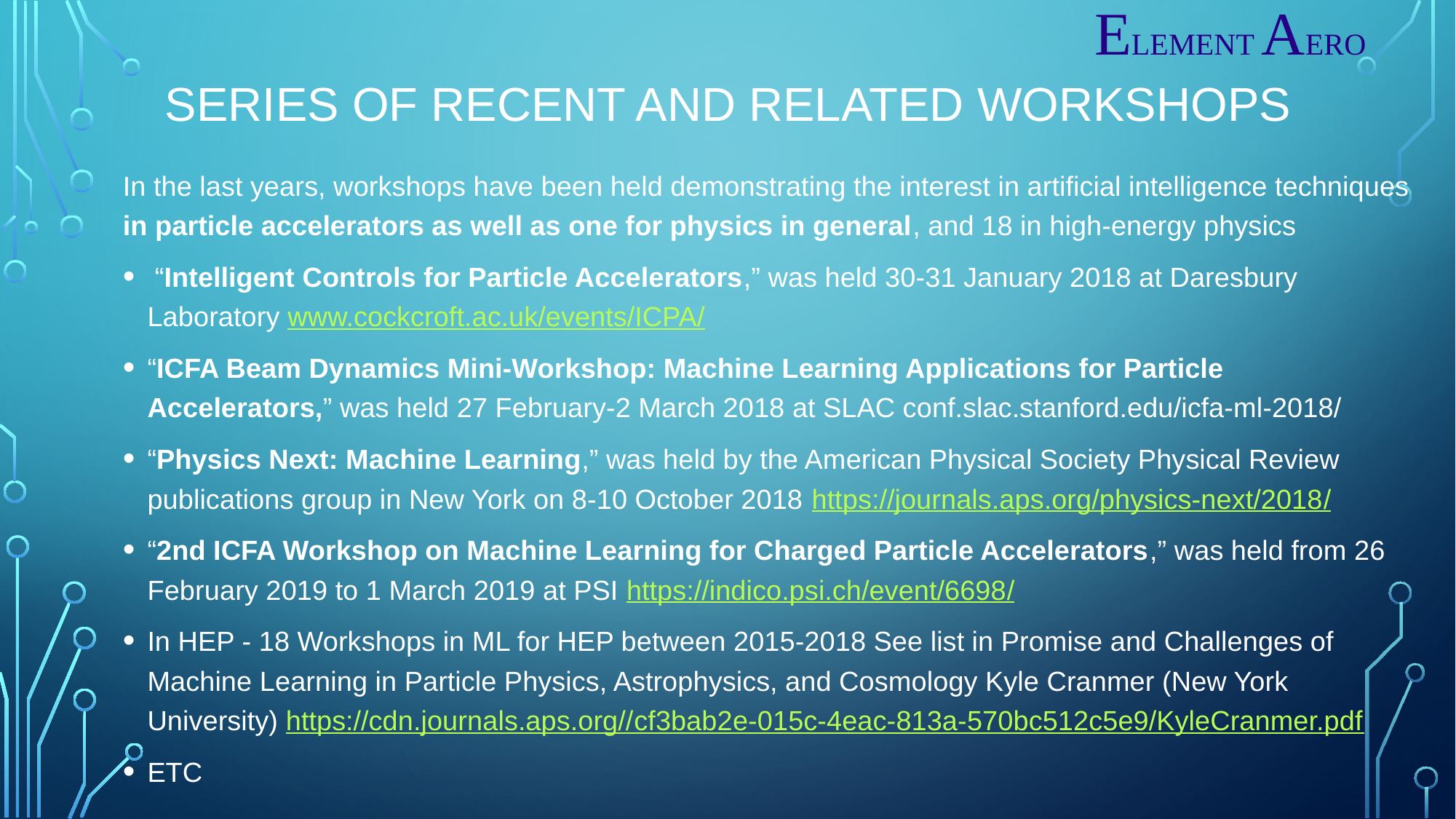

ELEMENT AERO
# Series of Recent and related Workshops
In the last years, workshops have been held demonstrating the interest in artificial intelligence techniques in particle accelerators as well as one for physics in general, and 18 in high-energy physics
 “Intelligent Controls for Particle Accelerators,” was held 30-31 January 2018 at Daresbury Laboratory www.cockcroft.ac.uk/events/ICPA/
“ICFA Beam Dynamics Mini-Workshop: Machine Learning Applications for Particle Accelerators,” was held 27 February-2 March 2018 at SLAC conf.slac.stanford.edu/icfa-ml-2018/
“Physics Next: Machine Learning,” was held by the American Physical Society Physical Review publications group in New York on 8-10 October 2018 https://journals.aps.org/physics-next/2018/
“2nd ICFA Workshop on Machine Learning for Charged Particle Accelerators,” was held from 26 February 2019 to 1 March 2019 at PSI https://indico.psi.ch/event/6698/
In HEP - 18 Workshops in ML for HEP between 2015-2018 See list in Promise and Challenges of Machine Learning in Particle Physics, Astrophysics, and Cosmology Kyle Cranmer (New York University) https://cdn.journals.aps.org//cf3bab2e-015c-4eac-813a-570bc512c5e9/KyleCranmer.pdf
ETC